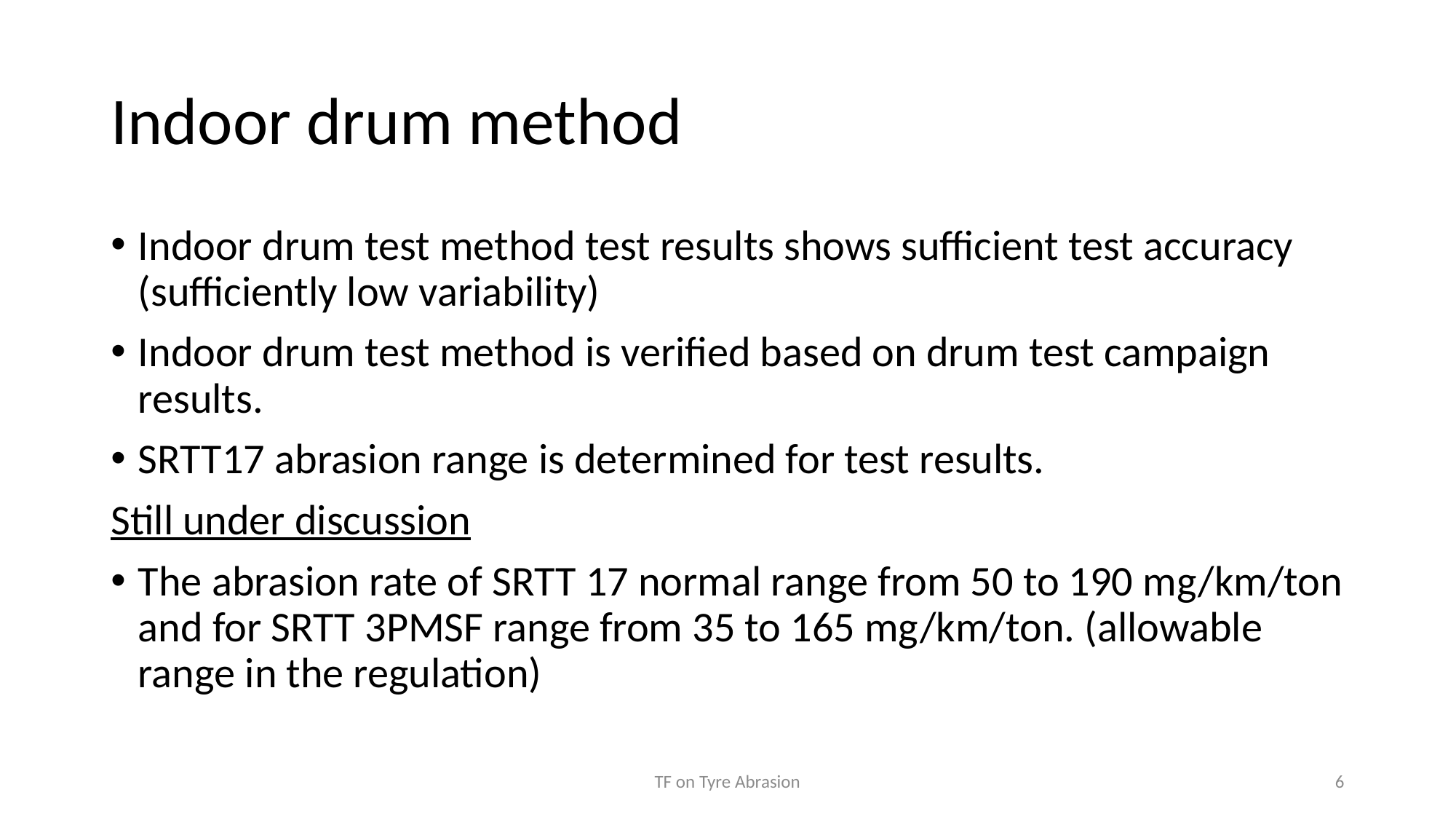

# Indoor drum method
Indoor drum test method test results shows sufficient test accuracy (sufficiently low variability)
Indoor drum test method is verified based on drum test campaign results.
SRTT17 abrasion range is determined for test results.
Still under discussion
The abrasion rate of SRTT 17 normal range from 50 to 190 mg/km/ton and for SRTT 3PMSF range from 35 to 165 mg/km/ton. (allowable range in the regulation)

TF on Tyre Abrasion
6